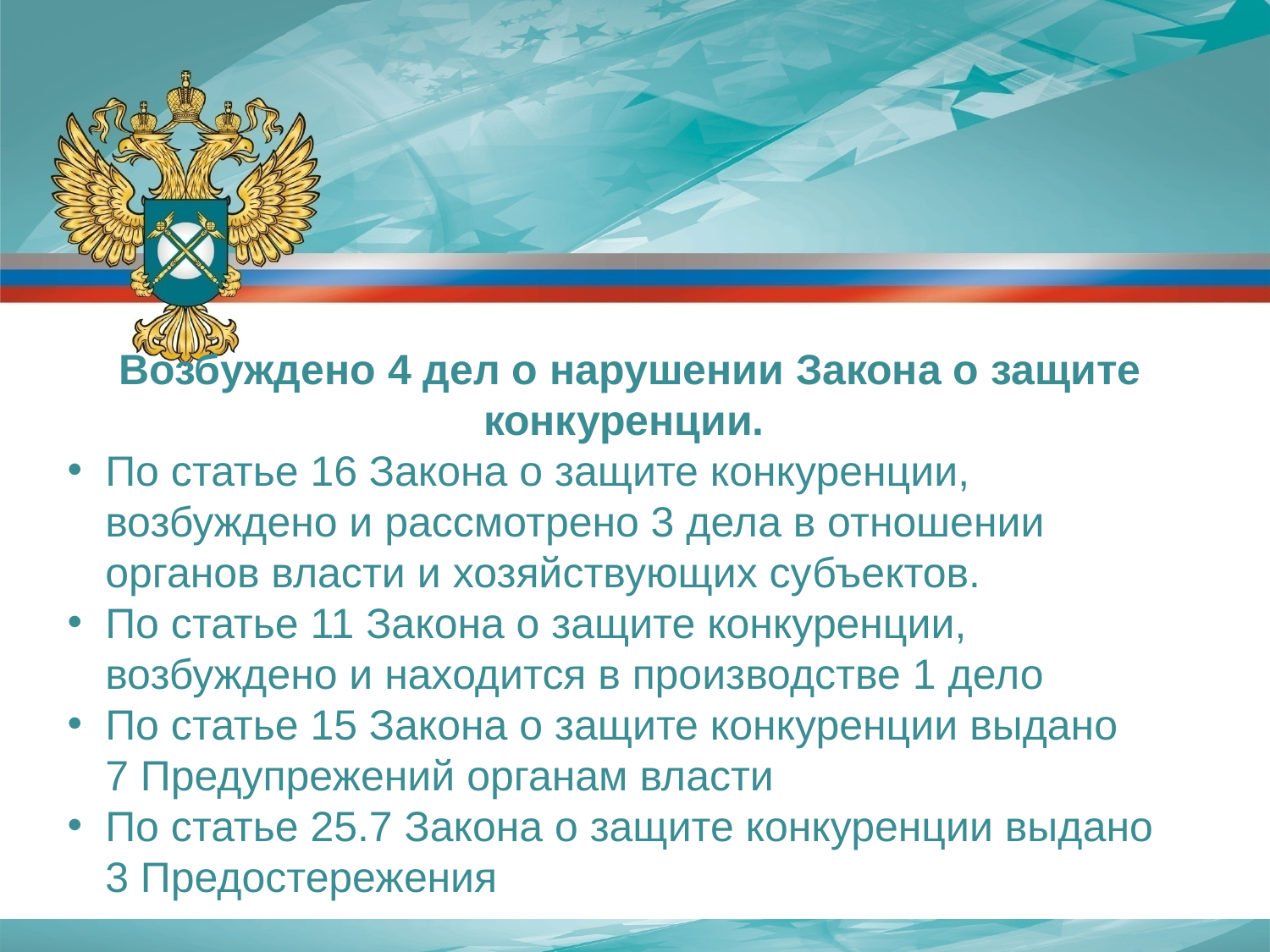

Возбуждено 4 дел о нарушении Закона о защите конкуренции.
По статье 16 Закона о защите конкуренции, возбуждено и рассмотрено 3 дела в отношении органов власти и хозяйствующих субъектов.
По статье 11 Закона о защите конкуренции, возбуждено и находится в производстве 1 дело
По статье 15 Закона о защите конкуренции выдано     7 Предупрежений органам власти
По статье 25.7 Закона о защите конкуренции выдано  3 Предостережения